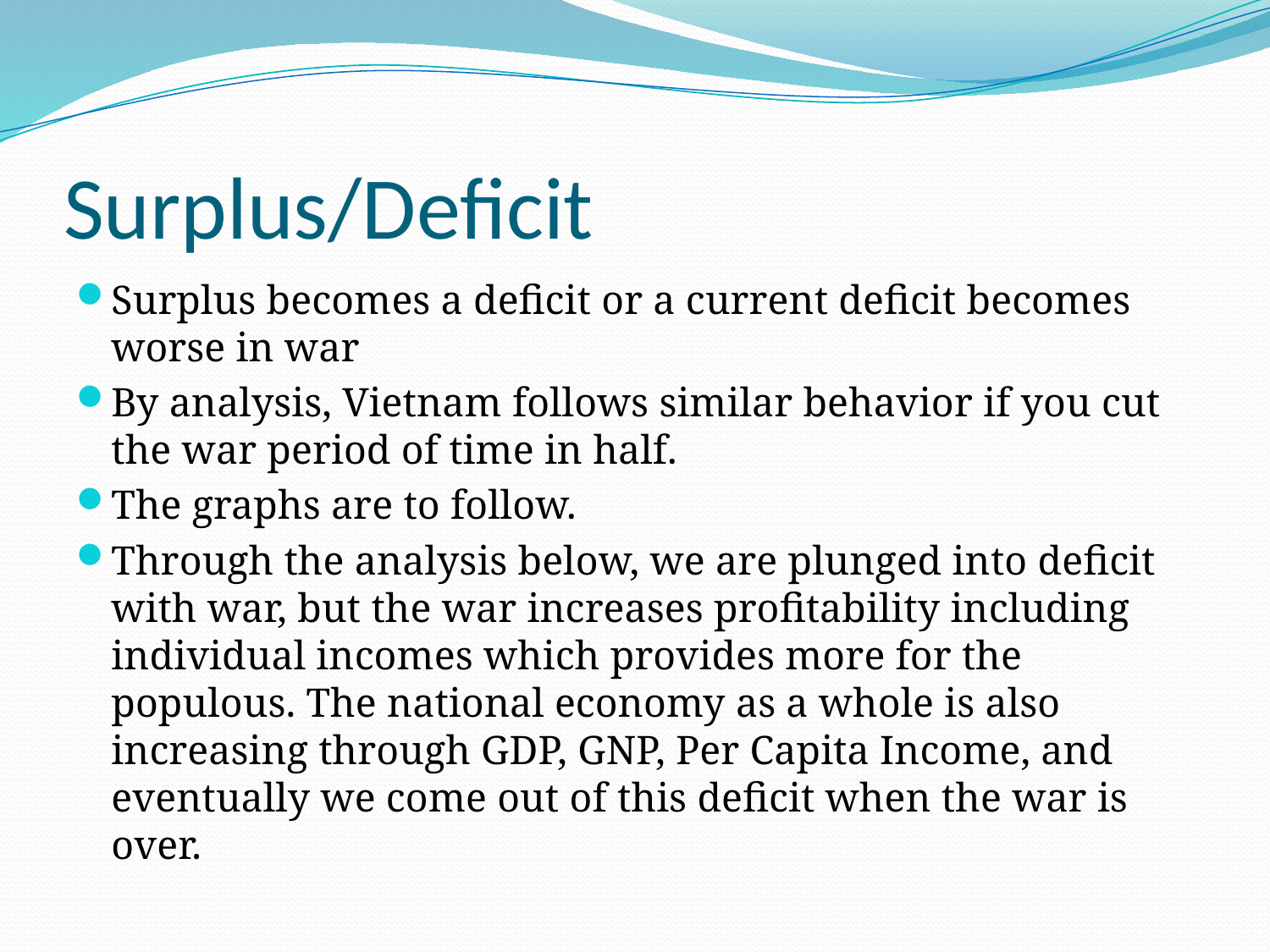

# Surplus/Deficit
Surplus becomes a deficit or a current deficit becomes worse in war
By analysis, Vietnam follows similar behavior if you cut the war period of time in half.
The graphs are to follow.
Through the analysis below, we are plunged into deficit with war, but the war increases profitability including individual incomes which provides more for the populous. The national economy as a whole is also increasing through GDP, GNP, Per Capita Income, and eventually we come out of this deficit when the war is over.